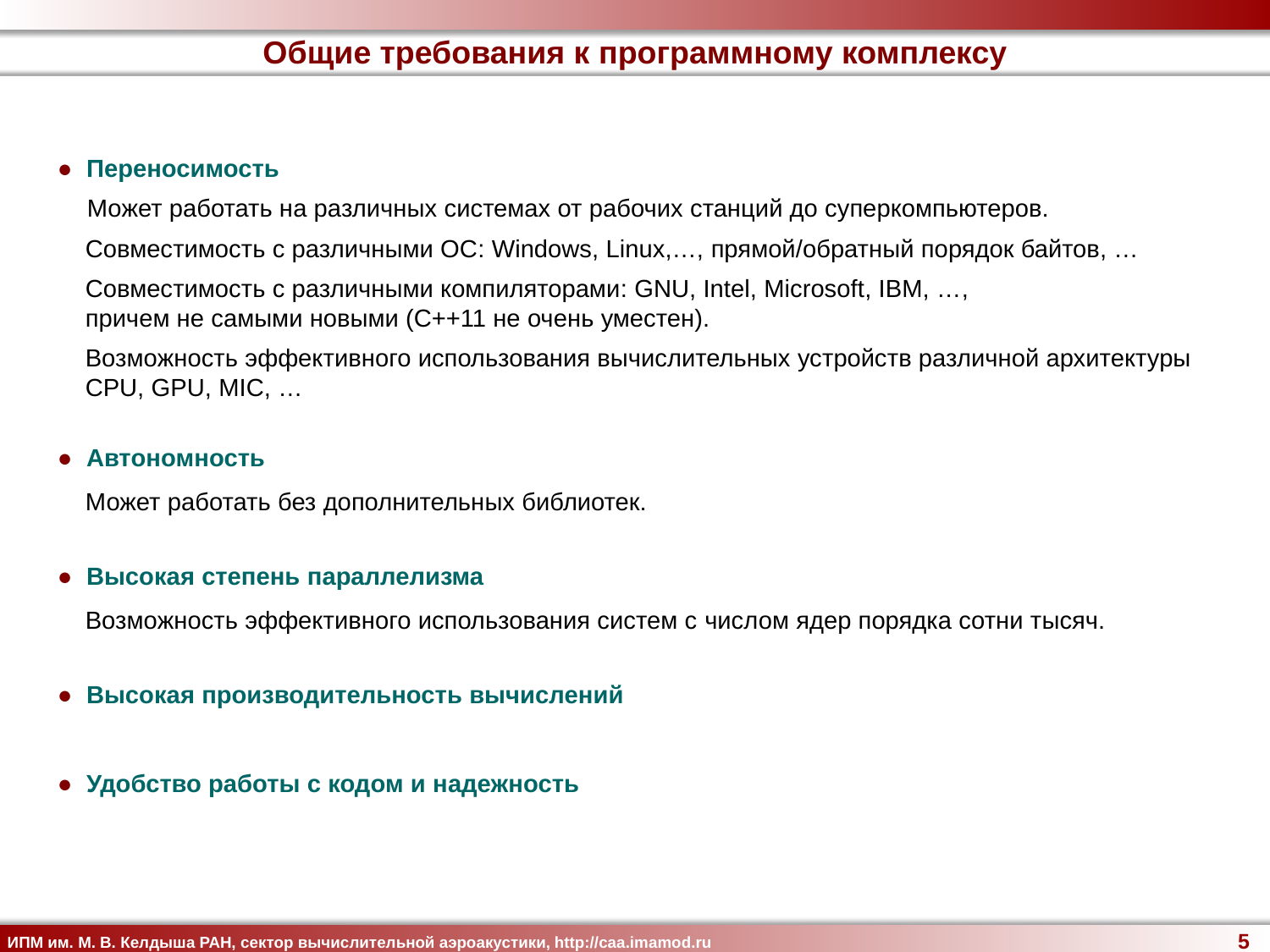

Общие требования к программному комплексу
●  Переносимость
     Может работать на различных системах от рабочих станций до суперкомпьютеров.
    Совместимость с различными ОС: Windows, Linux,…, прямой/обратный порядок байтов, …
    Совместимость с различными компиляторами: GNU, Intel, Microsoft, IBM, …,
    причем не самыми новыми (С++11 не очень уместен).
    Возможность эффективного использования вычислительных устройств различной архитектуры
    CPU, GPU, MIC, …

●  Автономность
    Может работать без дополнительных библиотек.

●  Высокая степень параллелизма
    Возможность эффективного использования систем с числом ядер порядка сотни тысяч.

●  Высокая производительность вычислений

●  Удобство работы с кодом и надежность